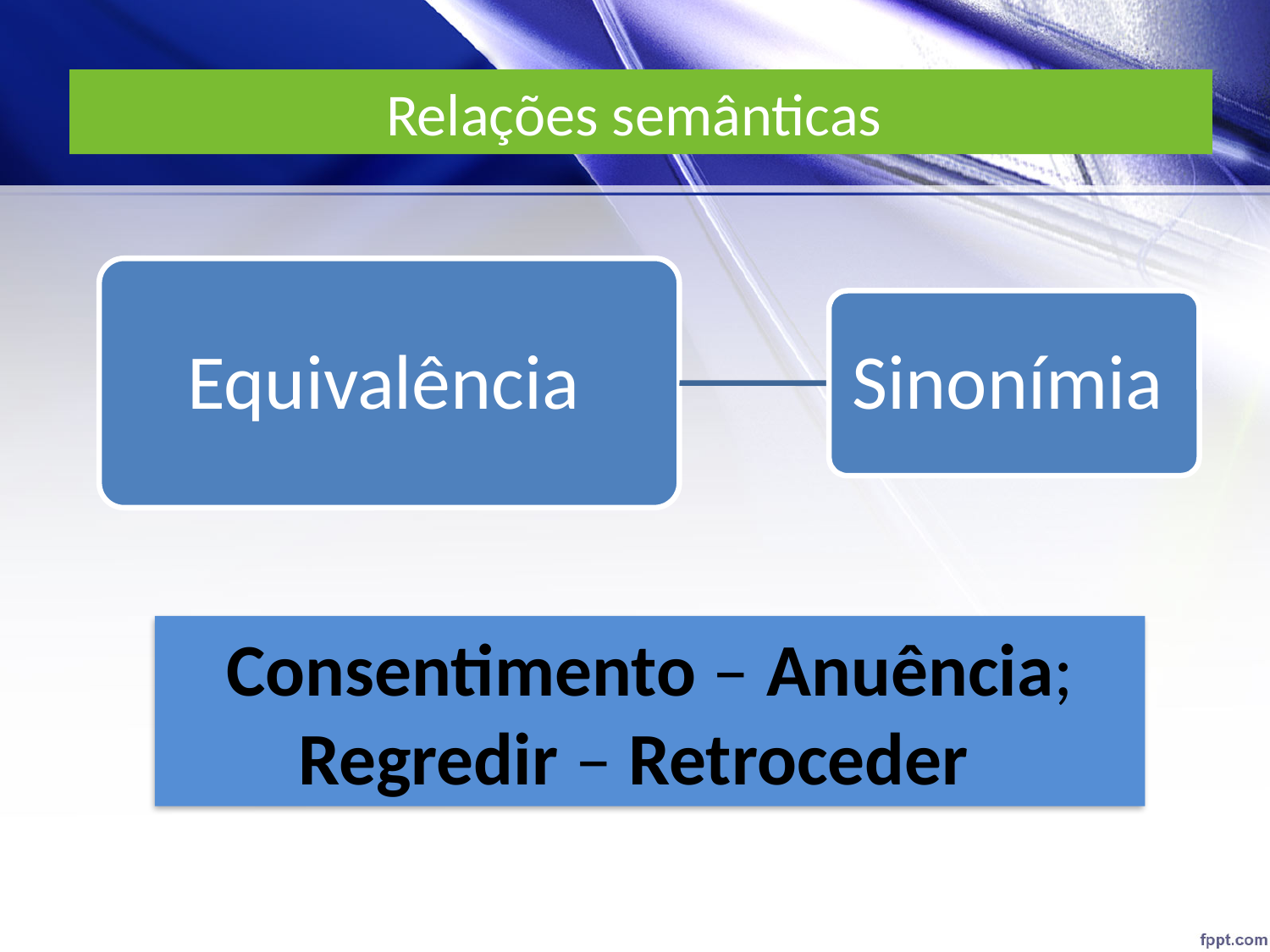

# Relações semânticas
Equivalência

Sinonímia
Consentimento – Anuência; Regredir – Retroceder